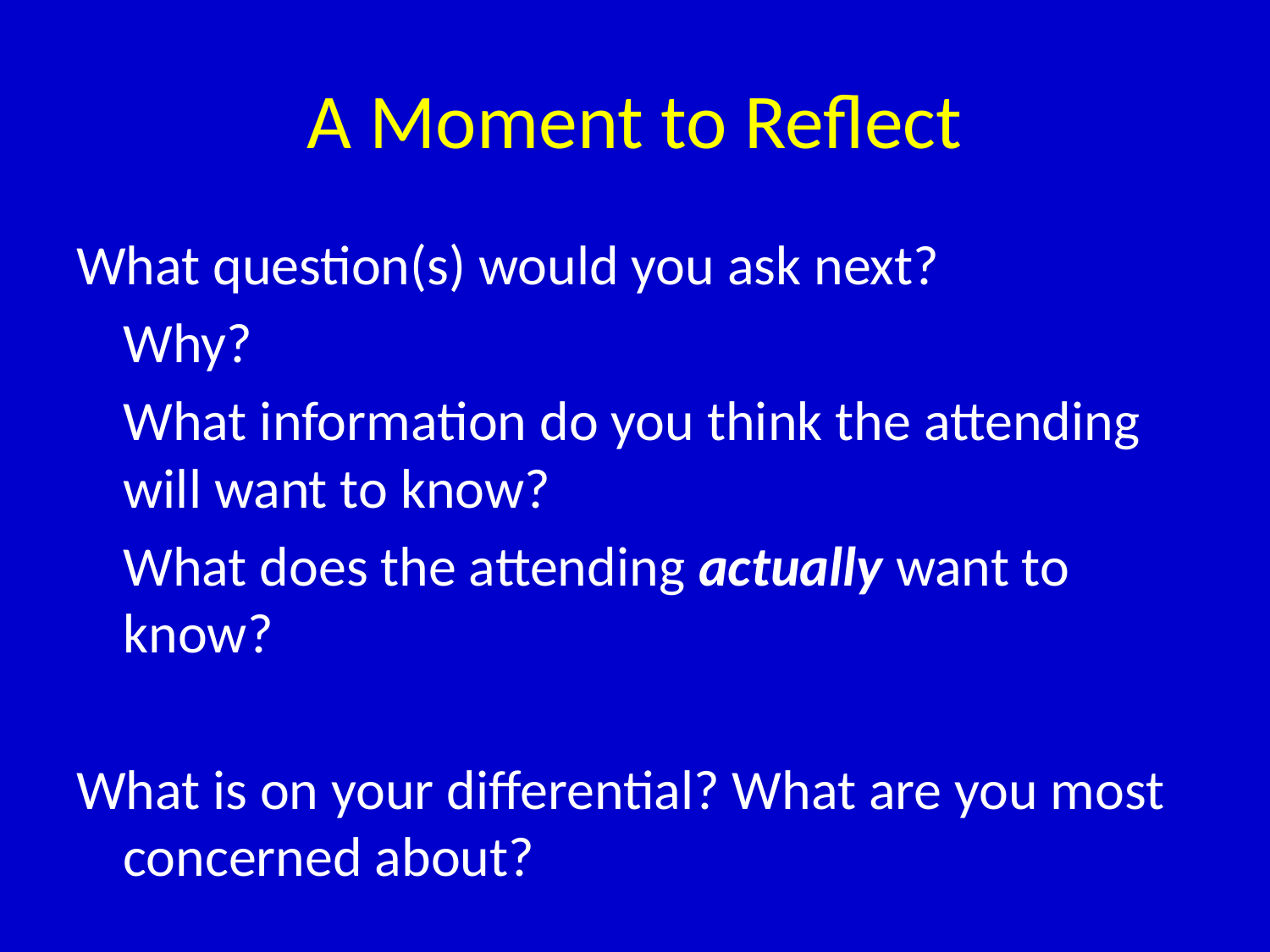

# A Moment to Reflect
What question(s) would you ask next?
	Why?
	What information do you think the attending will want to know?
		What does the attending actually want to 	know?

What is on your differential? What are you most concerned about?